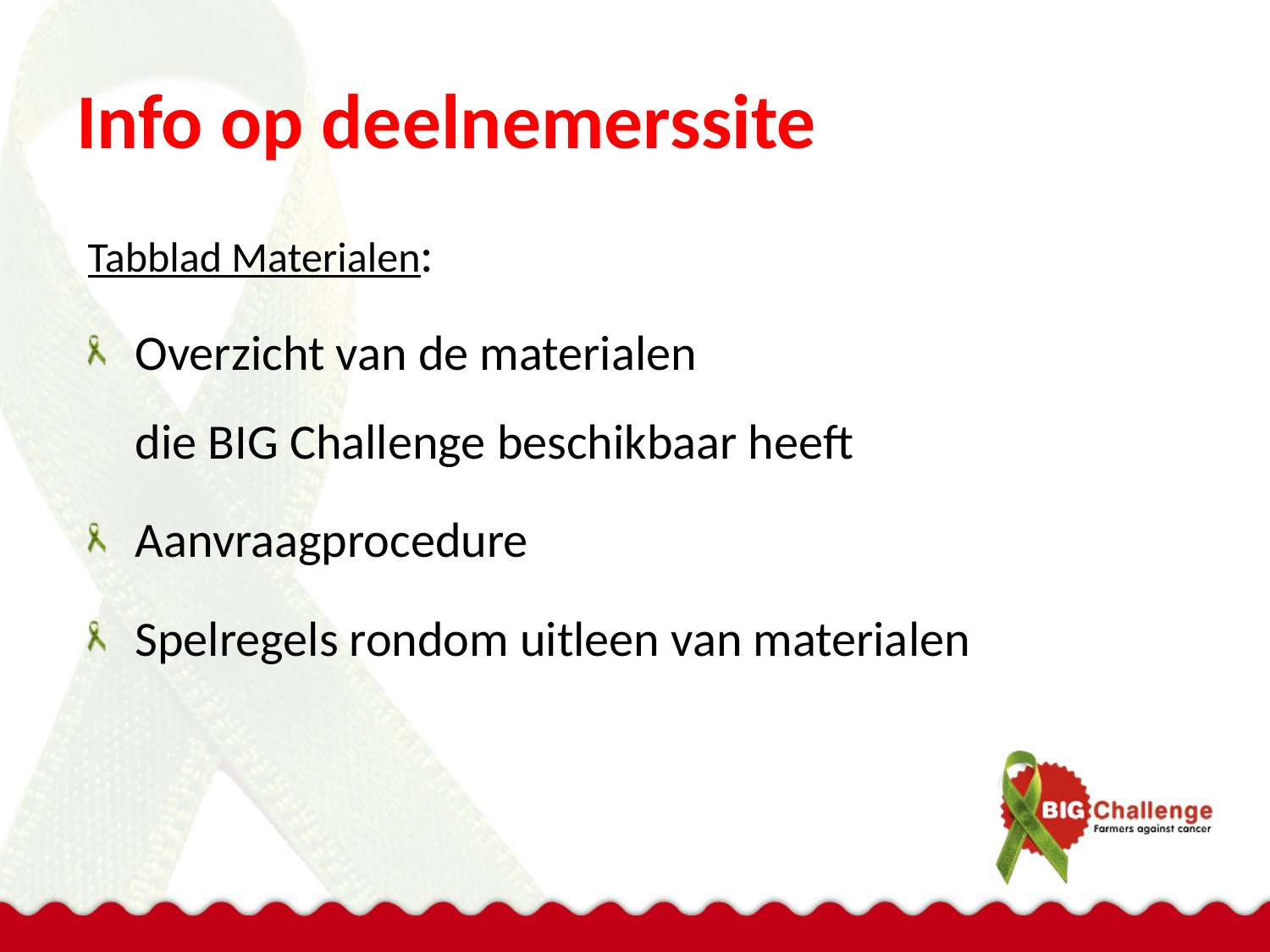

# Info op deelnemerssite
Tabblad Materialen:
Overzicht van de materialen
die BIG Challenge beschikbaar heeft
Aanvraagprocedure
Spelregels rondom uitleen van materialen